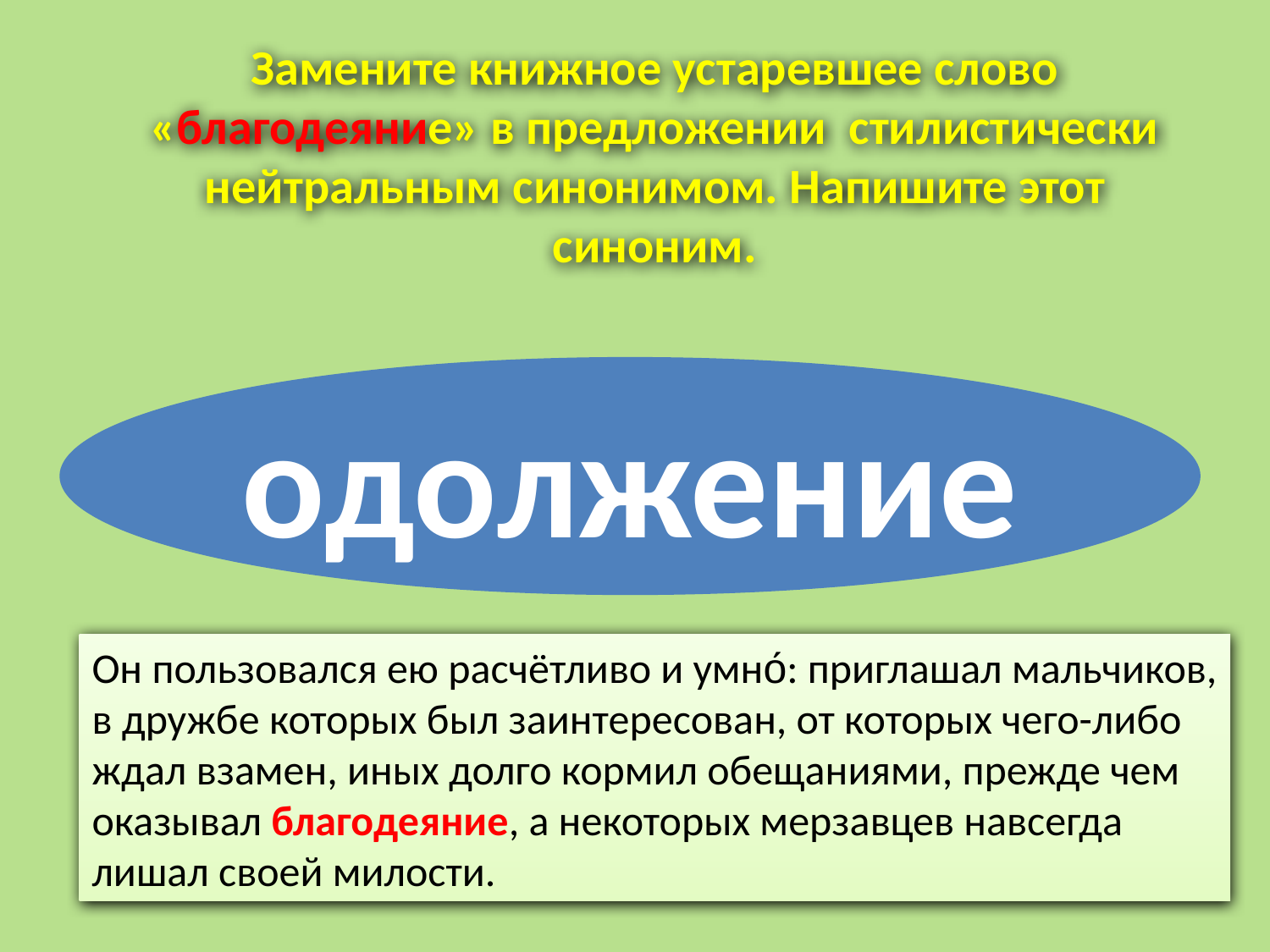

Замените книжное устаревшее слово «благодеяние» в предложении  стилистически нейтральным синонимом. Напишите этот синоним.

одолжение
Он пользовался ею расчётливо и умно́: приглашал мальчиков, в дружбе которых был заинтересован, от которых чего-либо ждал взамен, иных долго кормил обещаниями, прежде чем оказывал благодеяние, а некоторых мерзавцев навсегда лишал своей милости.